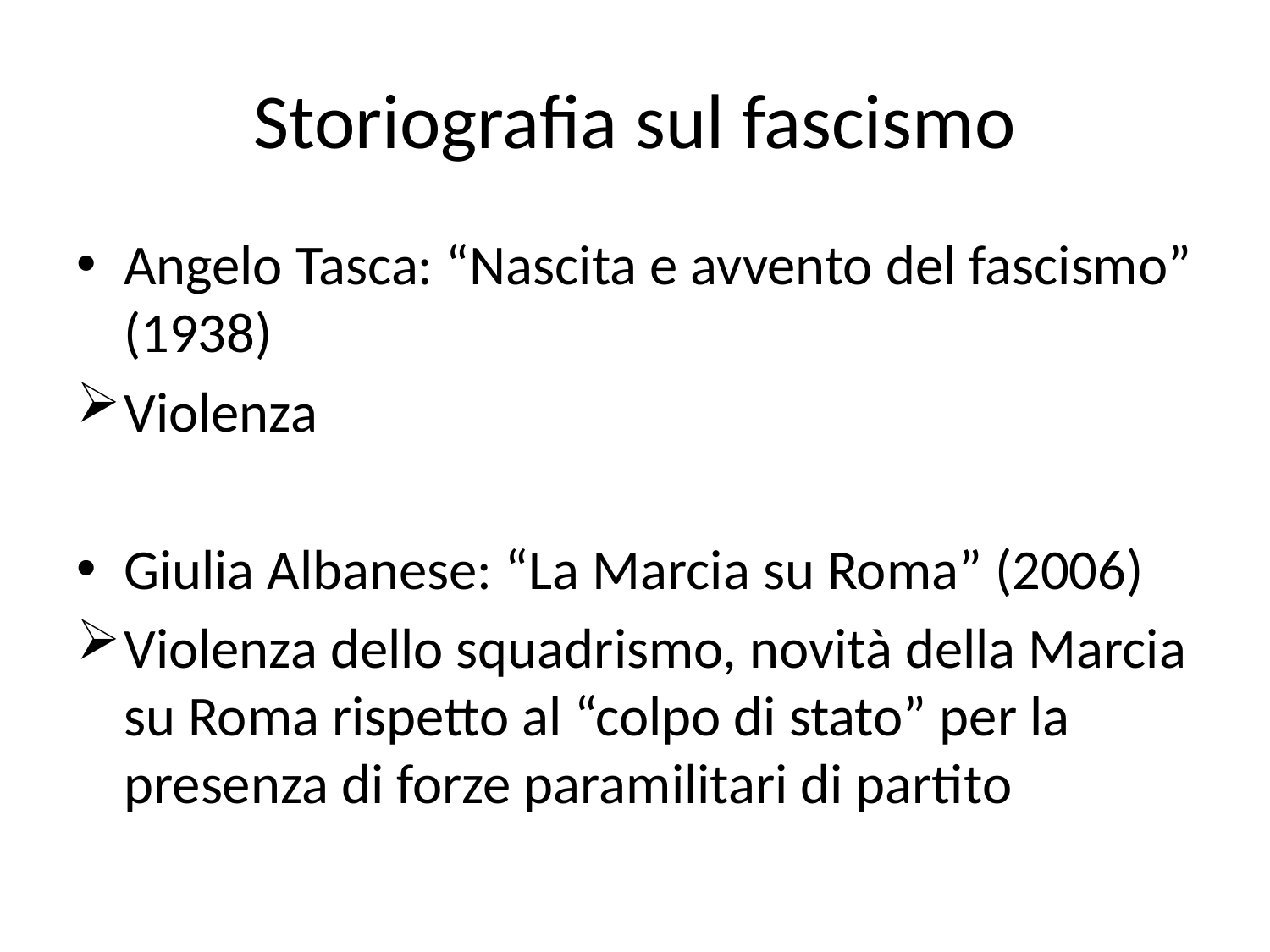

# Storiografia sul fascismo
Angelo Tasca: “Nascita e avvento del fascismo” (1938)
Violenza

Giulia Albanese: “La Marcia su Roma” (2006)
Violenza dello squadrismo, novità della Marcia su Roma rispetto al “colpo di stato” per la presenza di forze paramilitari di partito